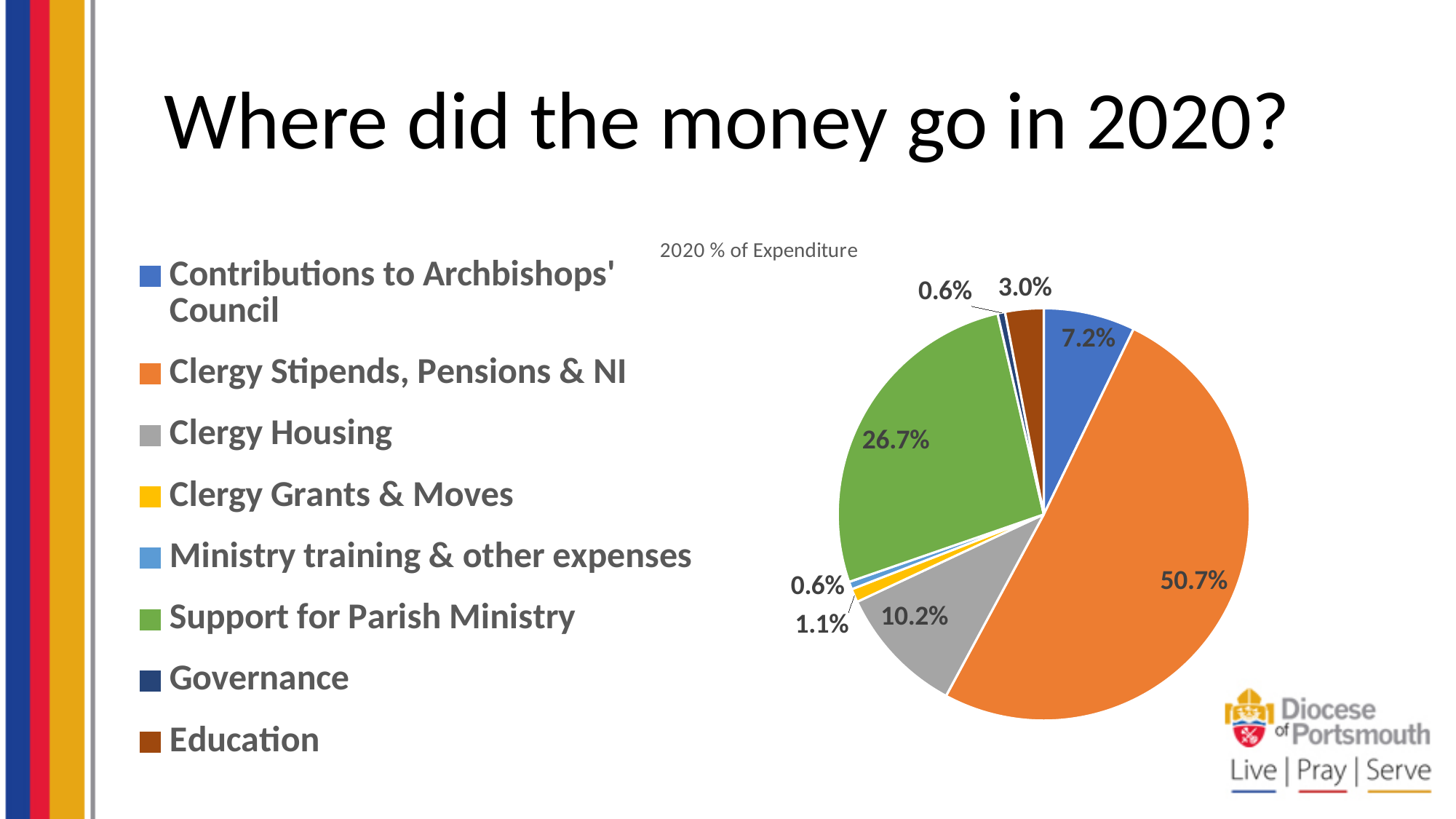

# Where did the money go in 2020?

### Chart:

| Category | 2020 % of Expenditure |
|---|---|
| Contributions to Archbishops' Council | 0.07181464130064982 |
| Clergy Stipends, Pensions & NI | 0.5068244570489765 |
| Clergy Housing | 0.10163339222978193 |
| Clergy Grants & Moves | 0.01059548481452907 |
| Ministry training & other expenses | 0.0059924247454398345 |
| Support for Parish Ministry | 0.26714230396560934 |
| Governance | 0.005843763606460472 |
| Education | 0.030153532288553032 |